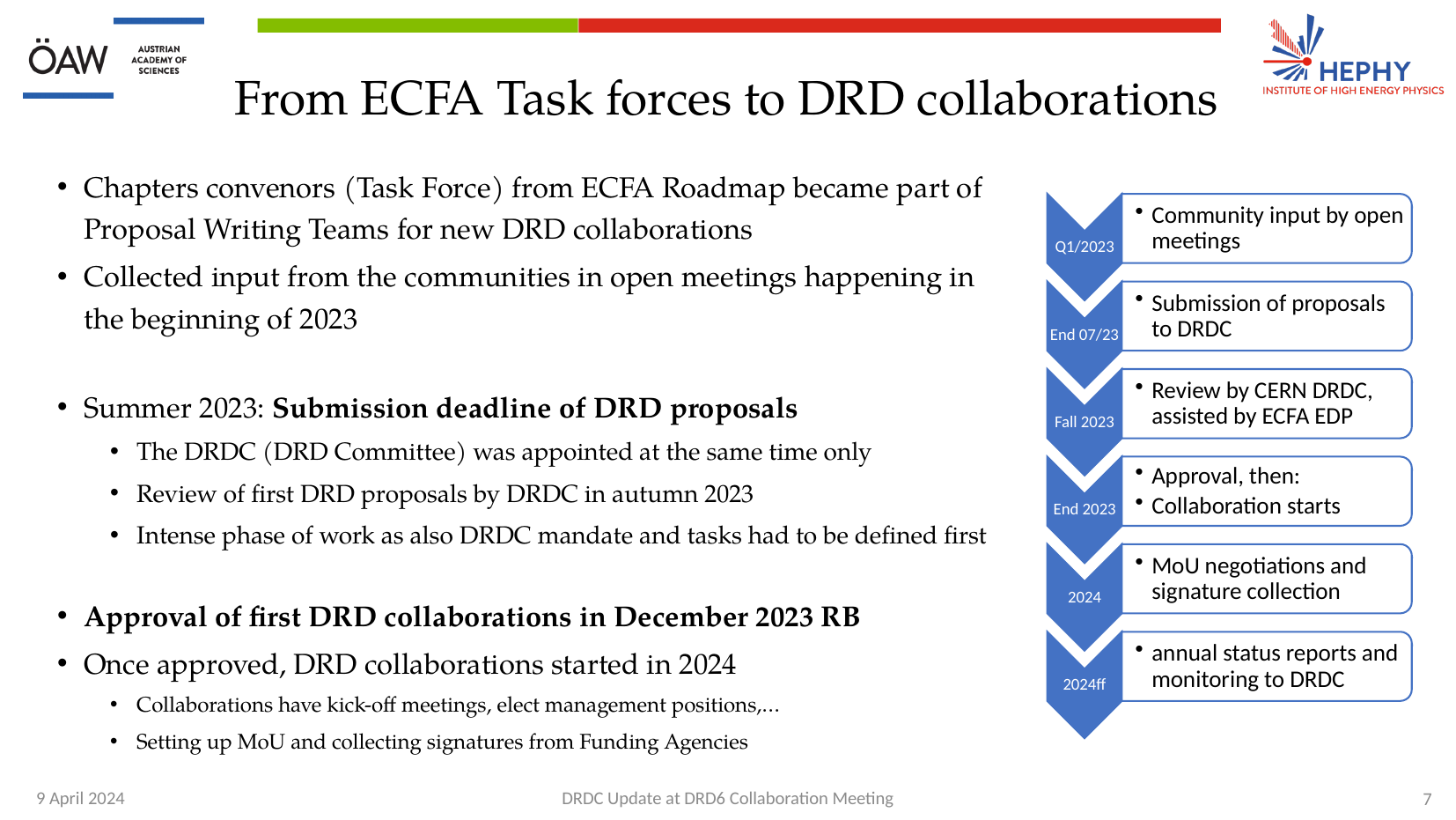

# From ECFA Task forces to DRD collaborations
Chapters convenors (Task Force) from ECFA Roadmap became part of Proposal Writing Teams for new DRD collaborations
Collected input from the communities in open meetings happening in the beginning of 2023
Summer 2023: Submission deadline of DRD proposals
The DRDC (DRD Committee) was appointed at the same time only
Review of first DRD proposals by DRDC in autumn 2023
Intense phase of work as also DRDC mandate and tasks had to be defined first
Approval of first DRD collaborations in December 2023 RB
Once approved, DRD collaborations started in 2024
Collaborations have kick-off meetings, elect management positions,…
Setting up MoU and collecting signatures from Funding Agencies

Q1/2023
Community input by open meetings
End 07/23
Submission of proposals to DRDC
Fall 2023
Review by CERN DRDC, assisted by ECFA EDP
End 2023
Approval, then:
Collaboration starts
2024
MoU negotiations and signature collection
2024ff
annual status reports and monitoring to DRDC
9 April 2024
DRDC Update at DRD6 Collaboration Meeting
7